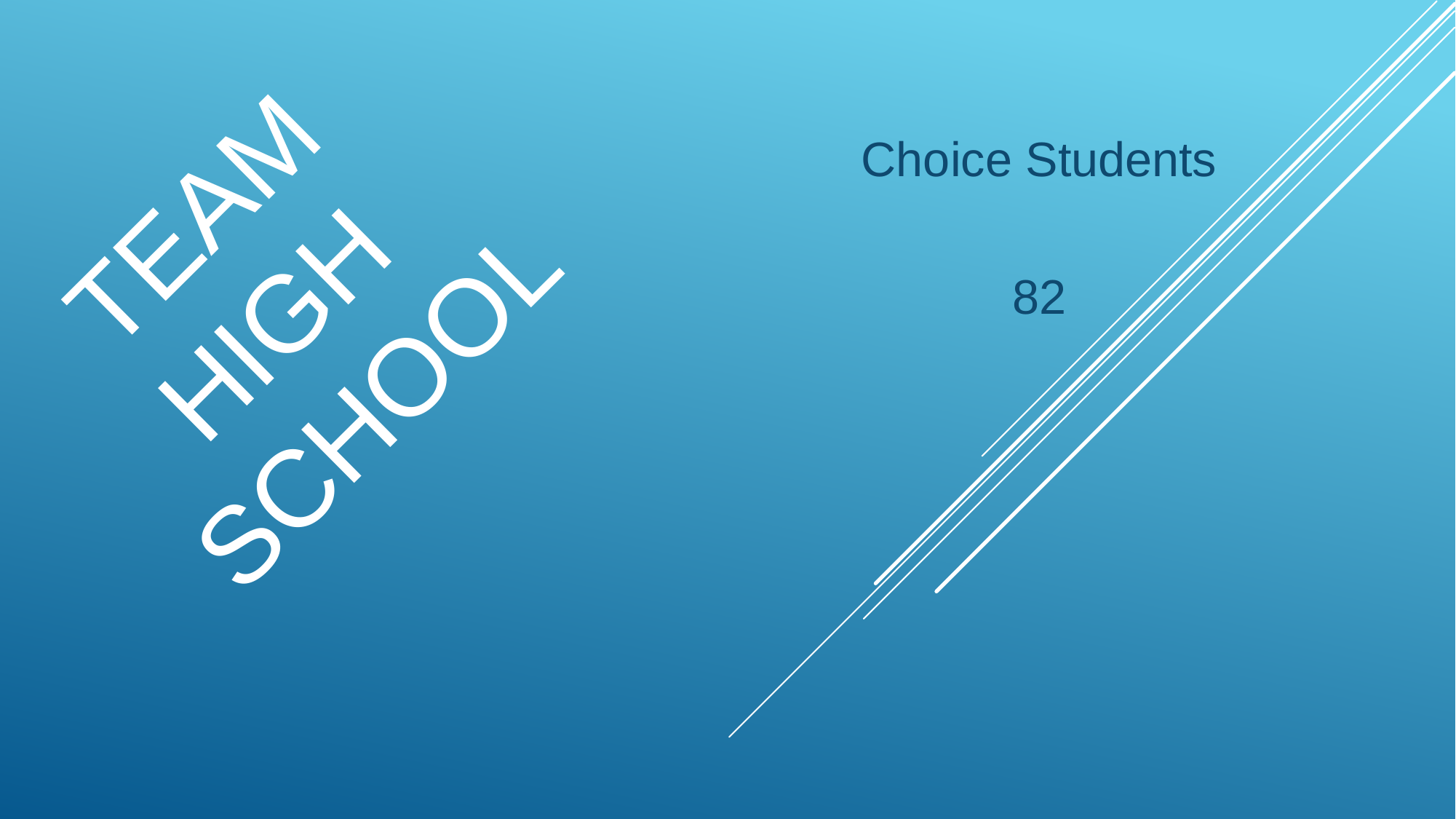

# TEAM High School
Choice Students
82